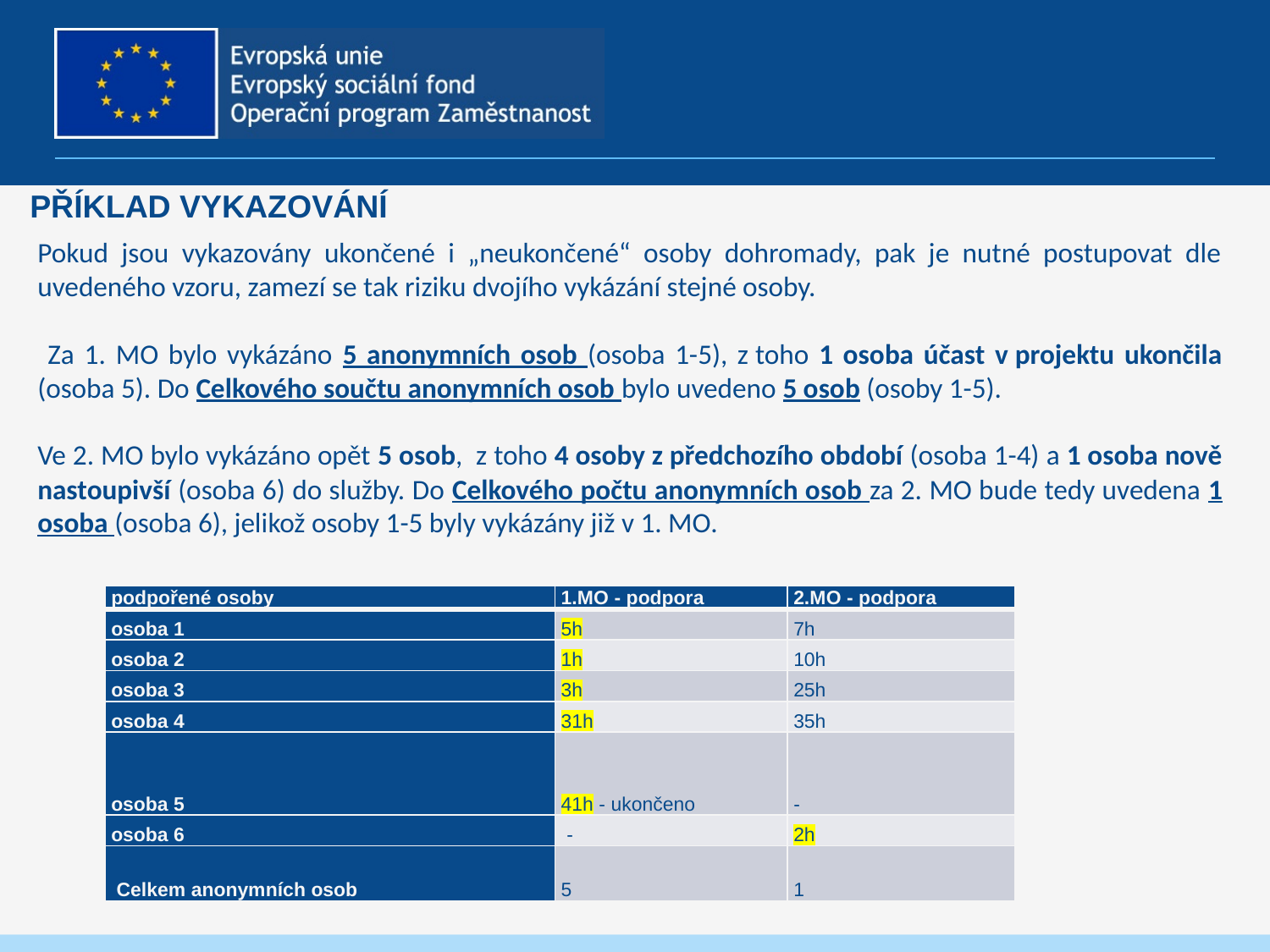

Pokud jsou vykazovány ukončené i „neukončené“ osoby dohromady, pak je nutné postupovat dle uvedeného vzoru, zamezí se tak riziku dvojího vykázání stejné osoby.

 Za 1. MO bylo vykázáno 5 anonymních osob (osoba 1-5), z toho 1 osoba účast v projektu ukončila (osoba 5). Do Celkového součtu anonymních osob bylo uvedeno 5 osob (osoby 1-5).

Ve 2. MO bylo vykázáno opět 5 osob,  z toho 4 osoby z předchozího období (osoba 1-4) a 1 osoba nově nastoupivší (osoba 6) do služby. Do Celkového počtu anonymních osob za 2. MO bude tedy uvedena 1 osoba (osoba 6), jelikož osoby 1-5 byly vykázány již v 1. MO.
# Příklad vykazování
| podpořené osoby | 1.MO - podpora | 2.MO - podpora |
| --- | --- | --- |
| osoba 1 | 5h | 7h |
| osoba 2 | 1h | 10h |
| osoba 3 | 3h | 25h |
| osoba 4 | 31h | 35h |
| osoba 5 | 41h - ukončeno | - |
| osoba 6 | - | 2h |
| Celkem anonymních osob | 5 | 1 |